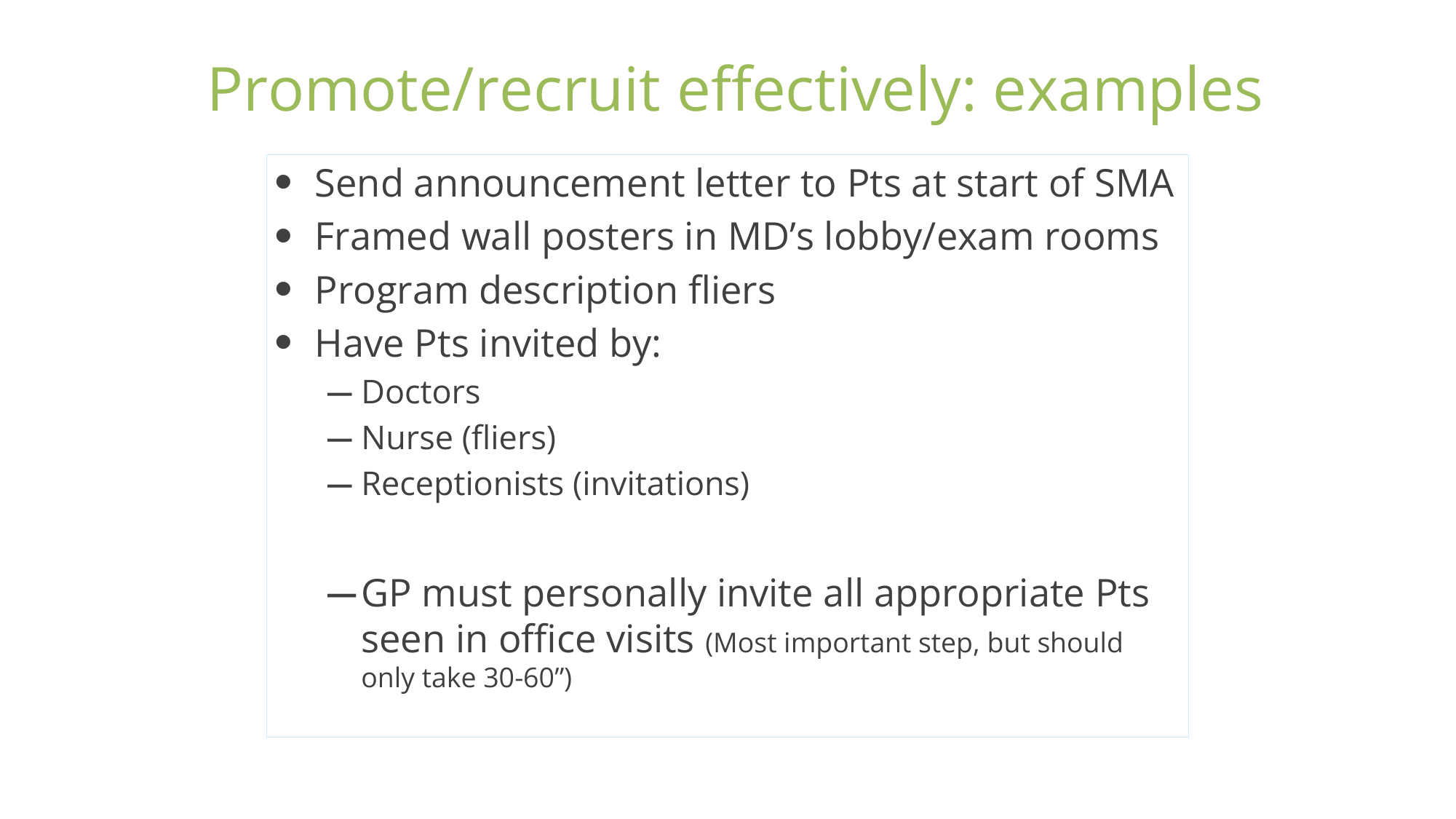

# Promote/recruit effectively: examples
Send announcement letter to Pts at start of SMA
Framed wall posters in MD’s lobby/exam rooms
Program description fliers
Have Pts invited by:
Doctors
Nurse (fliers)
Receptionists (invitations)

GP must personally invite all appropriate Pts seen in office visits (Most important step, but should only take 30-60”)